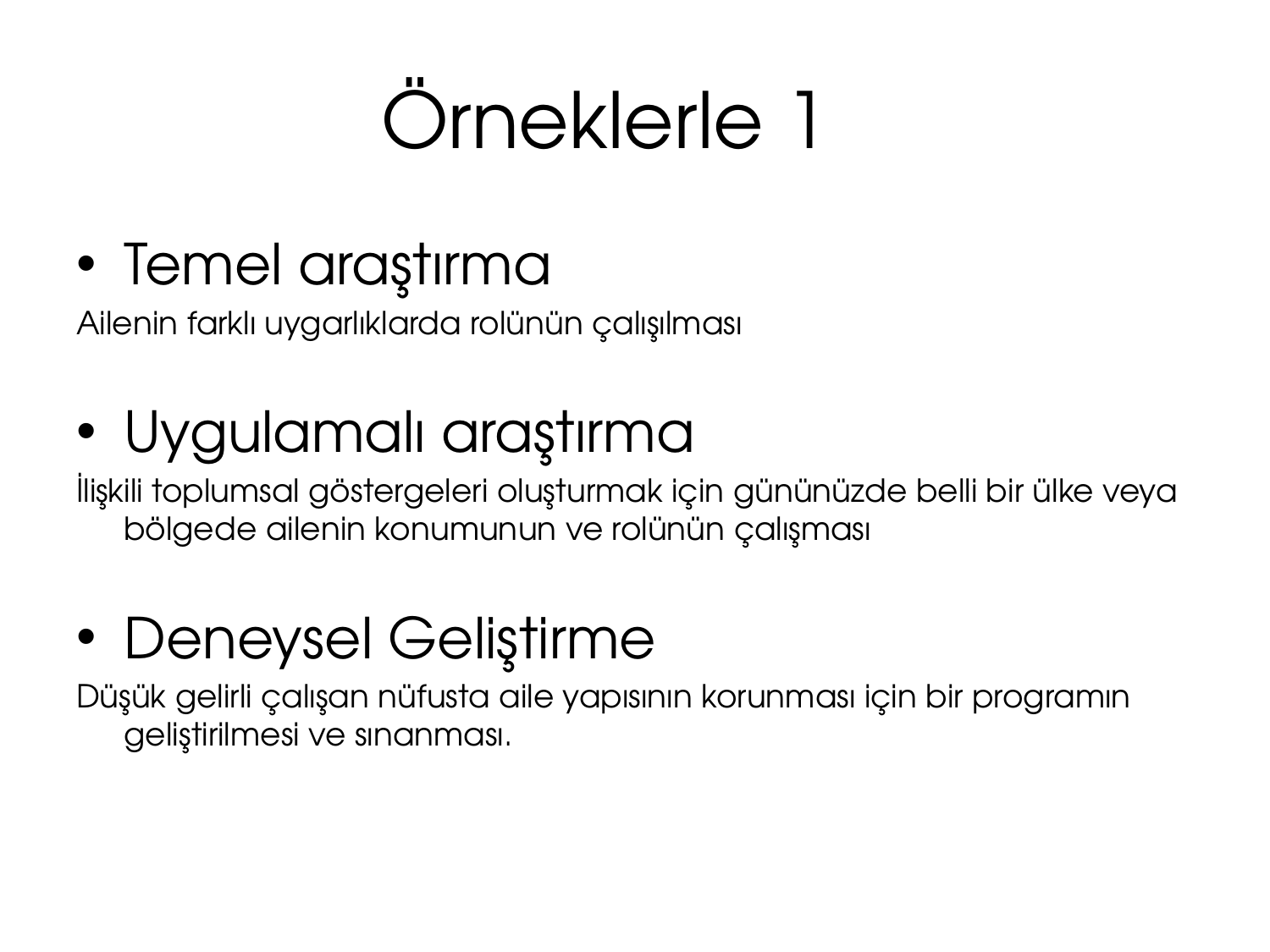

# Örneklerle 1
Temel araştırma
Ailenin farklı uygarlıklarda rolünün çalışılması

Uygulamalı araştırma
İlişkili toplumsal göstergeleri oluşturmak için gününüzde belli bir ülke veya bölgede ailenin konumunun ve rolünün çalışması

Deneysel Geliştirme
Düşük gelirli çalışan nüfusta aile yapısının korunması için bir programın geliştirilmesi ve sınanması.